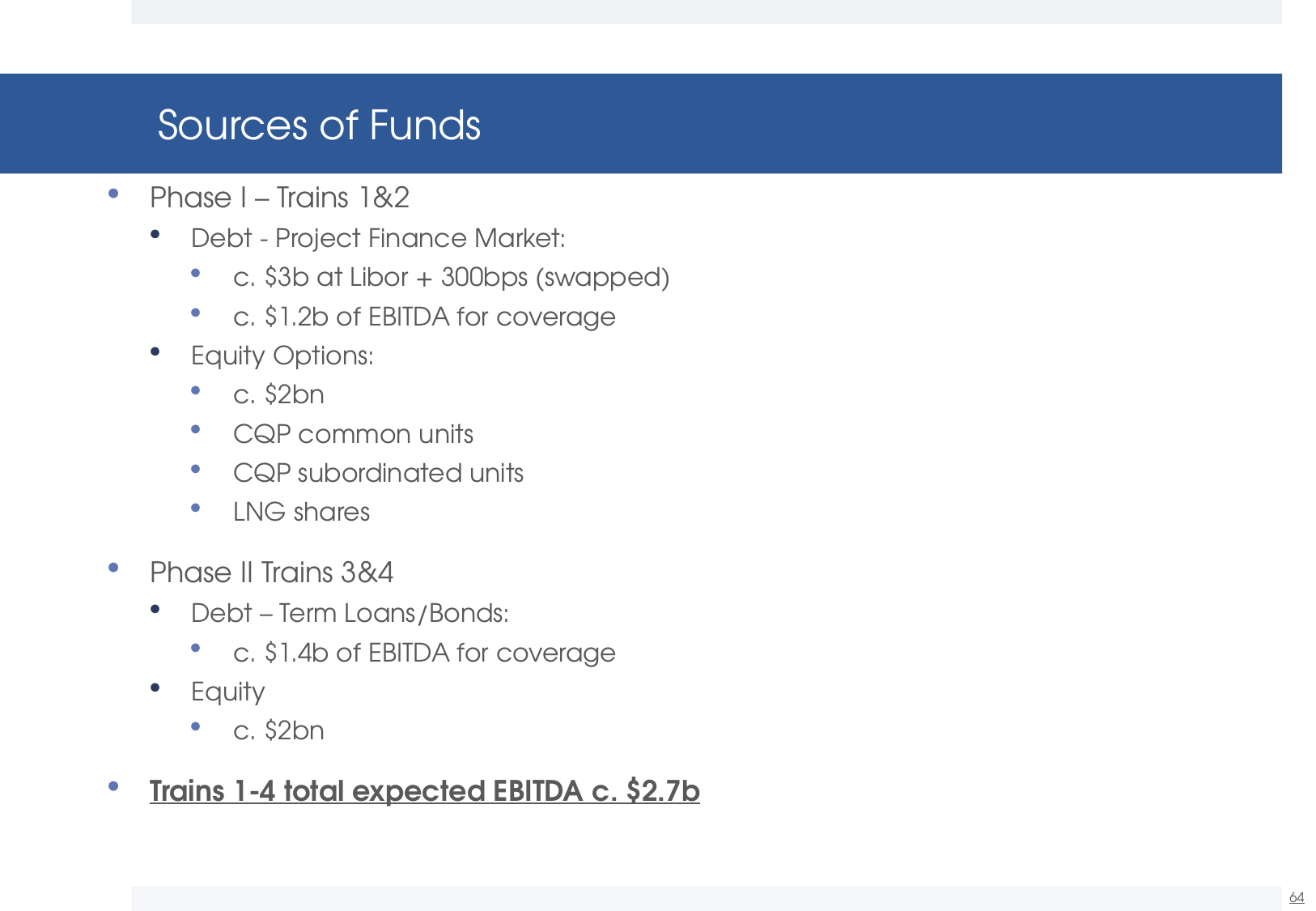

# Sources of Funds
Phase I – Trains 1&2
Debt - Project Finance Market:
c. $3b at Libor + 300bps (swapped)
c. $1.2b of EBITDA for coverage
Equity Options:
c. $2bn
CQP common units
CQP subordinated units
LNG shares
Phase II Trains 3&4
Debt – Term Loans/Bonds:
c. $1.4b of EBITDA for coverage
Equity
c. $2bn
Trains 1-4 total expected EBITDA c. $2.7b
64